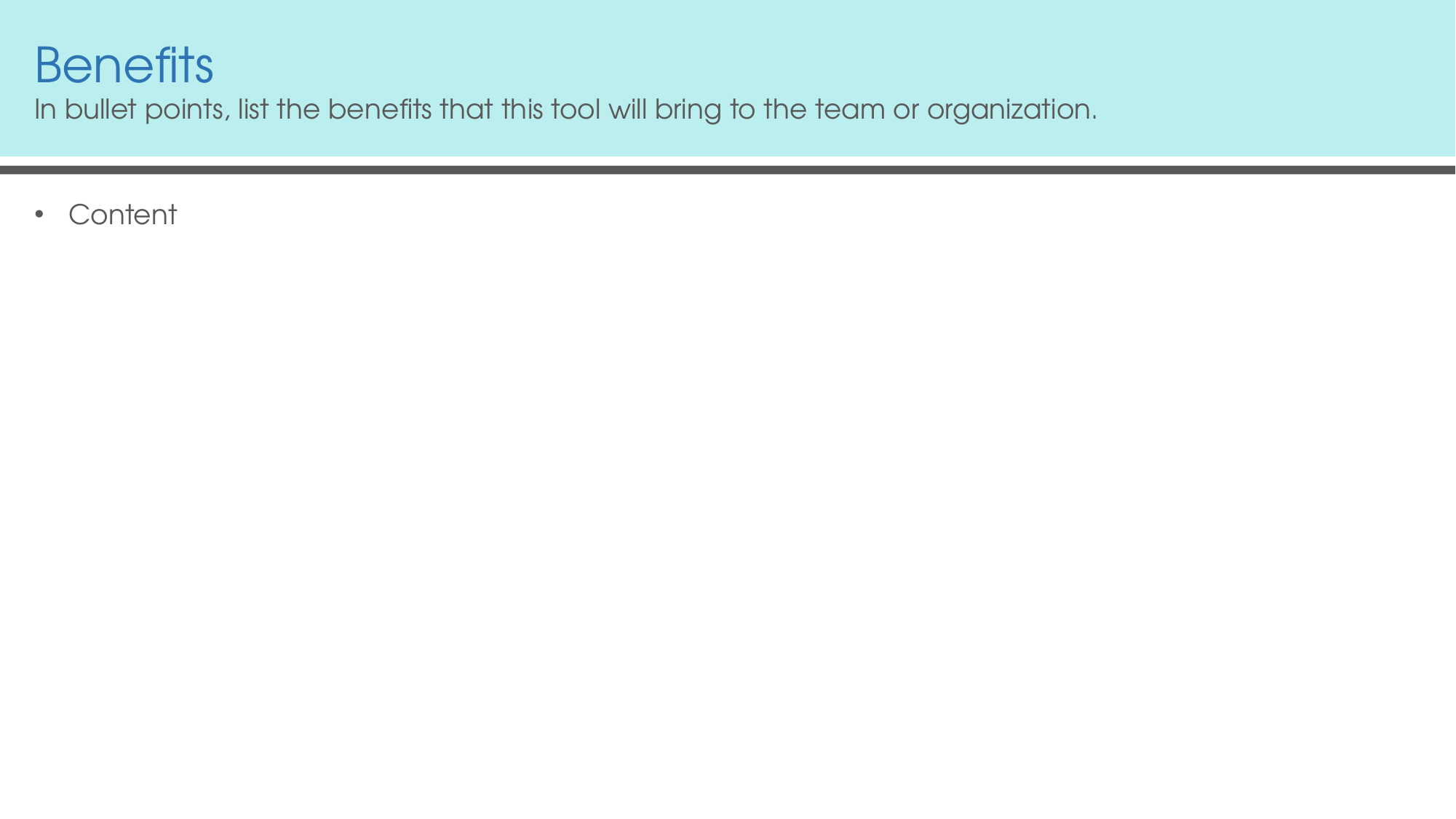

Benefits
In bullet points, list the benefits that this tool will bring to the team or organization.

Content